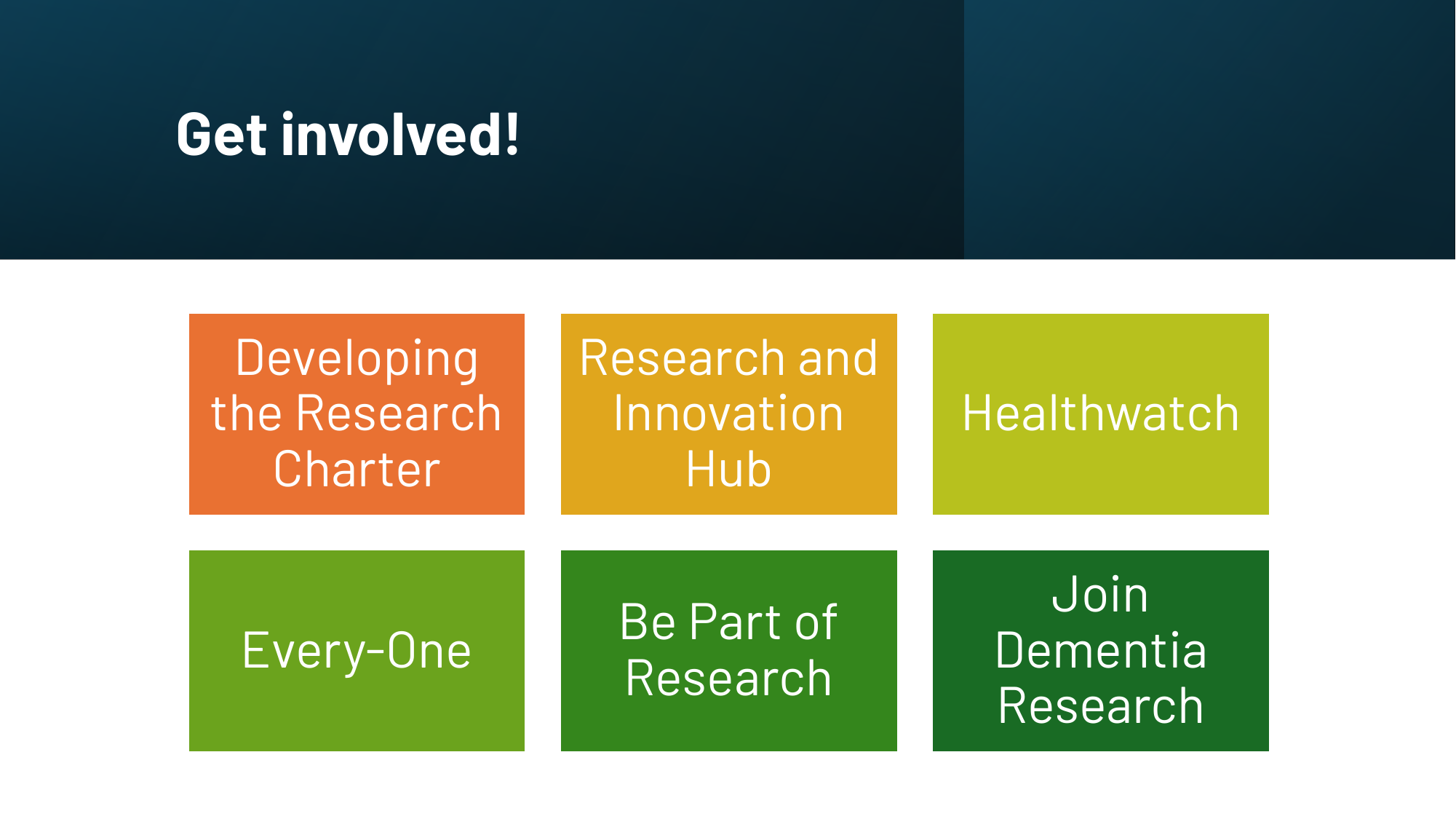

# Get involved!
Developing the Research Charter
Research and Innovation Hub
Healthwatch
Every-One
Be Part of Research
Join Dementia Research